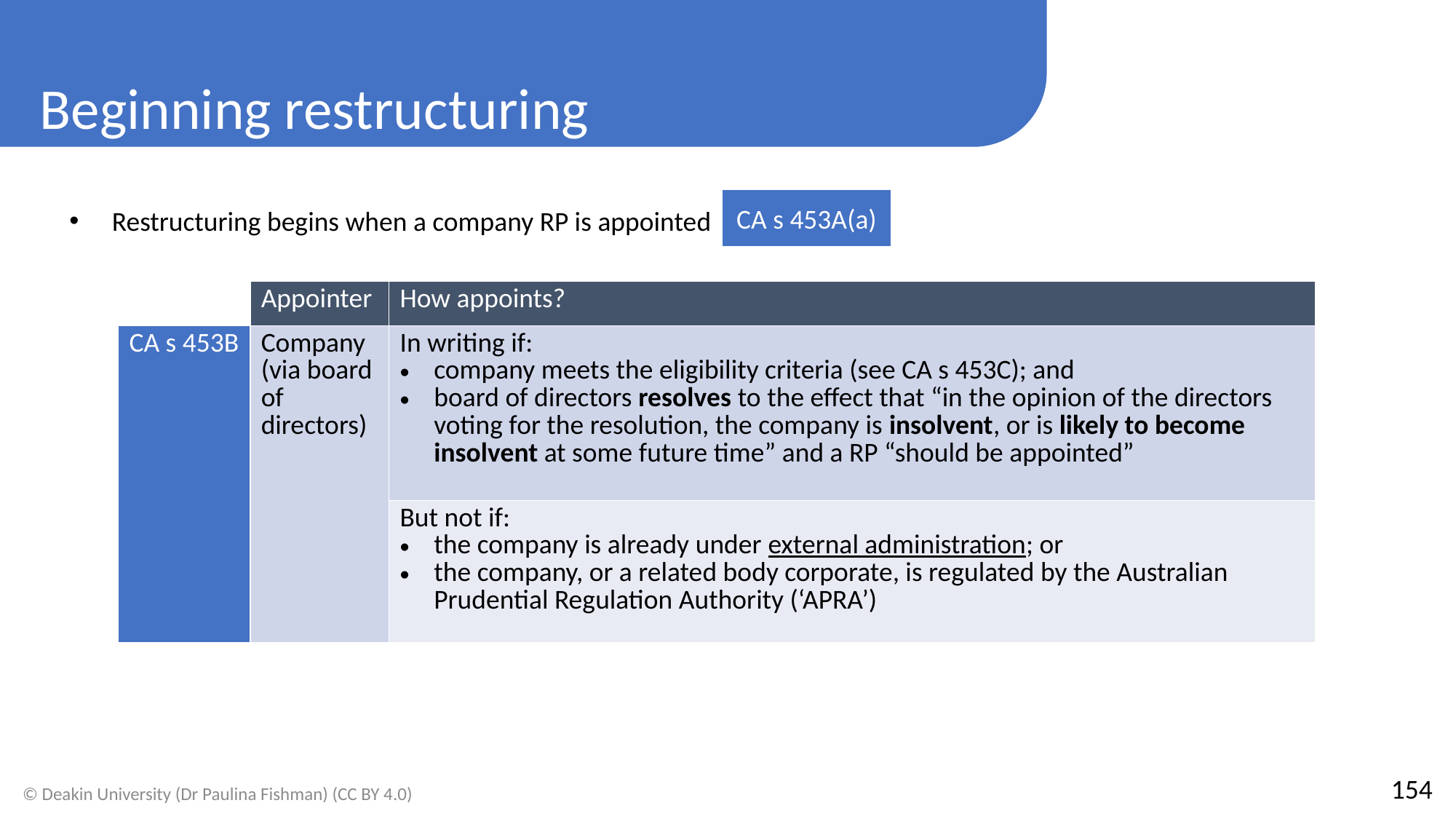

Beginning restructuring
CA s 453A(a)
Restructuring begins when a company RP is appointed

|  | Appointer | How appoints? |
| --- | --- | --- |
| CA s 453B | Company (via board of directors) | In writing if: company meets the eligibility criteria (see CA s 453C); and board of directors resolves to the effect that “in the opinion of the directors voting for the resolution, the company is insolvent, or is likely to become insolvent at some future time” and a RP “should be appointed” |
|  |  | But not if: the company is already under external administration; or the company, or a related body corporate, is regulated by the Australian Prudential Regulation Authority (‘APRA’) |
154
© Deakin University (Dr Paulina Fishman) (CC BY 4.0)